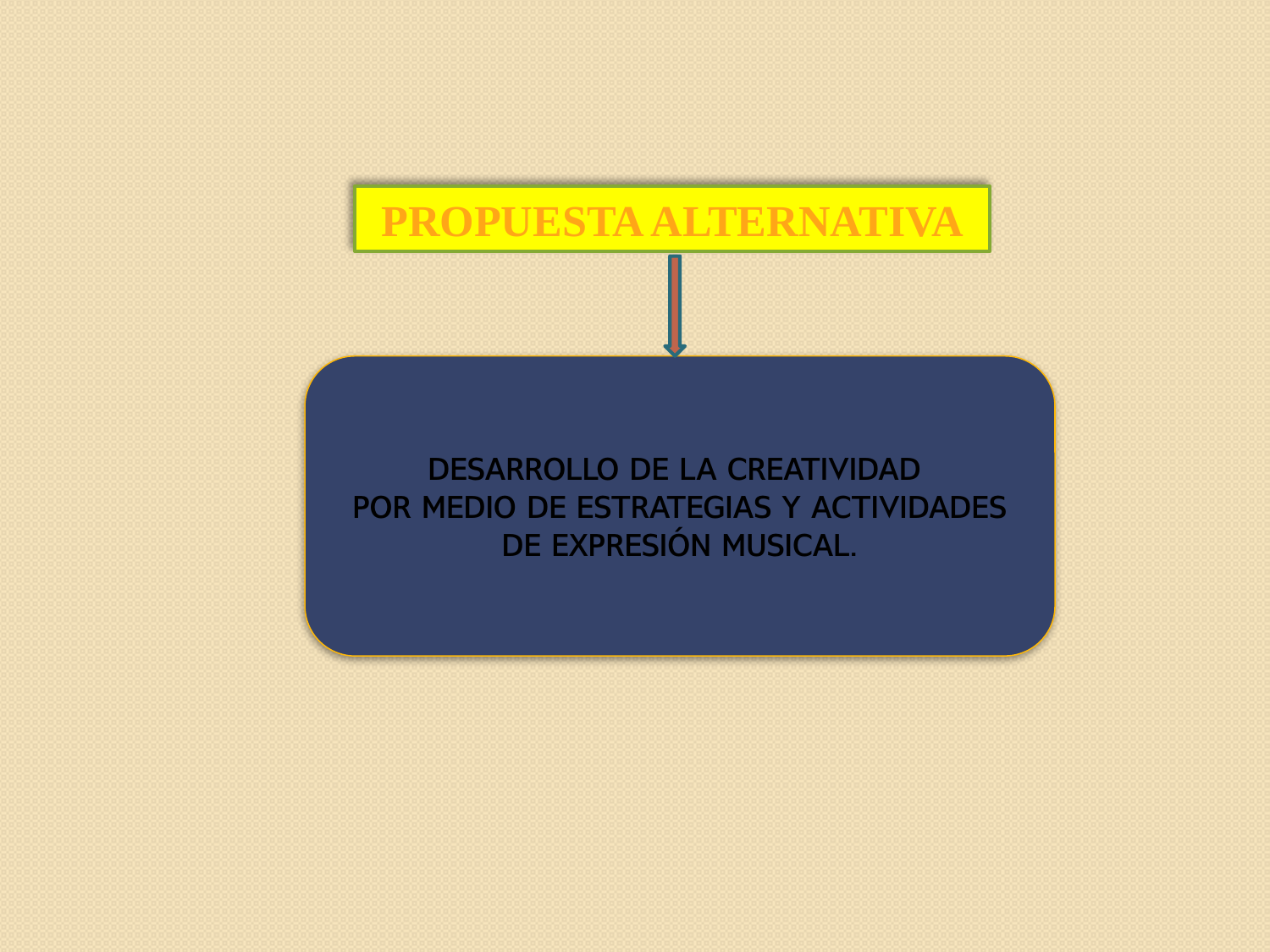

PROPUESTA ALTERNATIVA

DESARROLLO DE LA CREATIVIDAD
POR MEDIO DE ESTRATEGIAS Y ACTIVIDADES DE EXPRESIÓN MUSICAL.